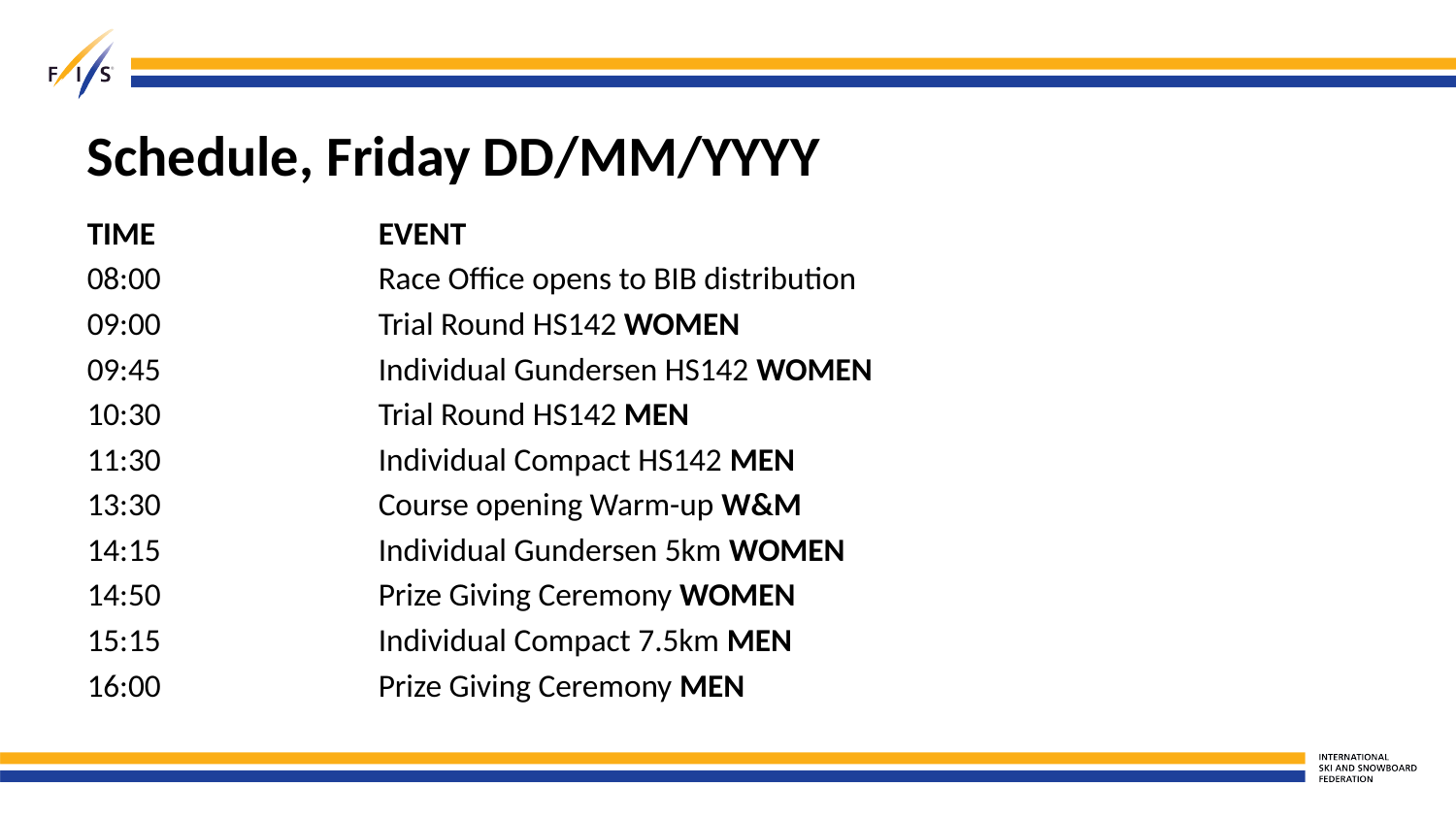

# Schedule, Friday DD/MM/YYYY
TIME		EVENT
08:00		Race Office opens to BIB distribution
09:00		Trial Round HS142 WOMEN
09:45		Individual Gundersen HS142 WOMEN
10:30		Trial Round HS142 MEN
11:30		Individual Compact HS142 MEN
13:30		Course opening Warm-up W&M
14:15		Individual Gundersen 5km WOMEN
14:50		Prize Giving Ceremony WOMEN
15:15		Individual Compact 7.5km MEN
16:00		Prize Giving Ceremony MEN